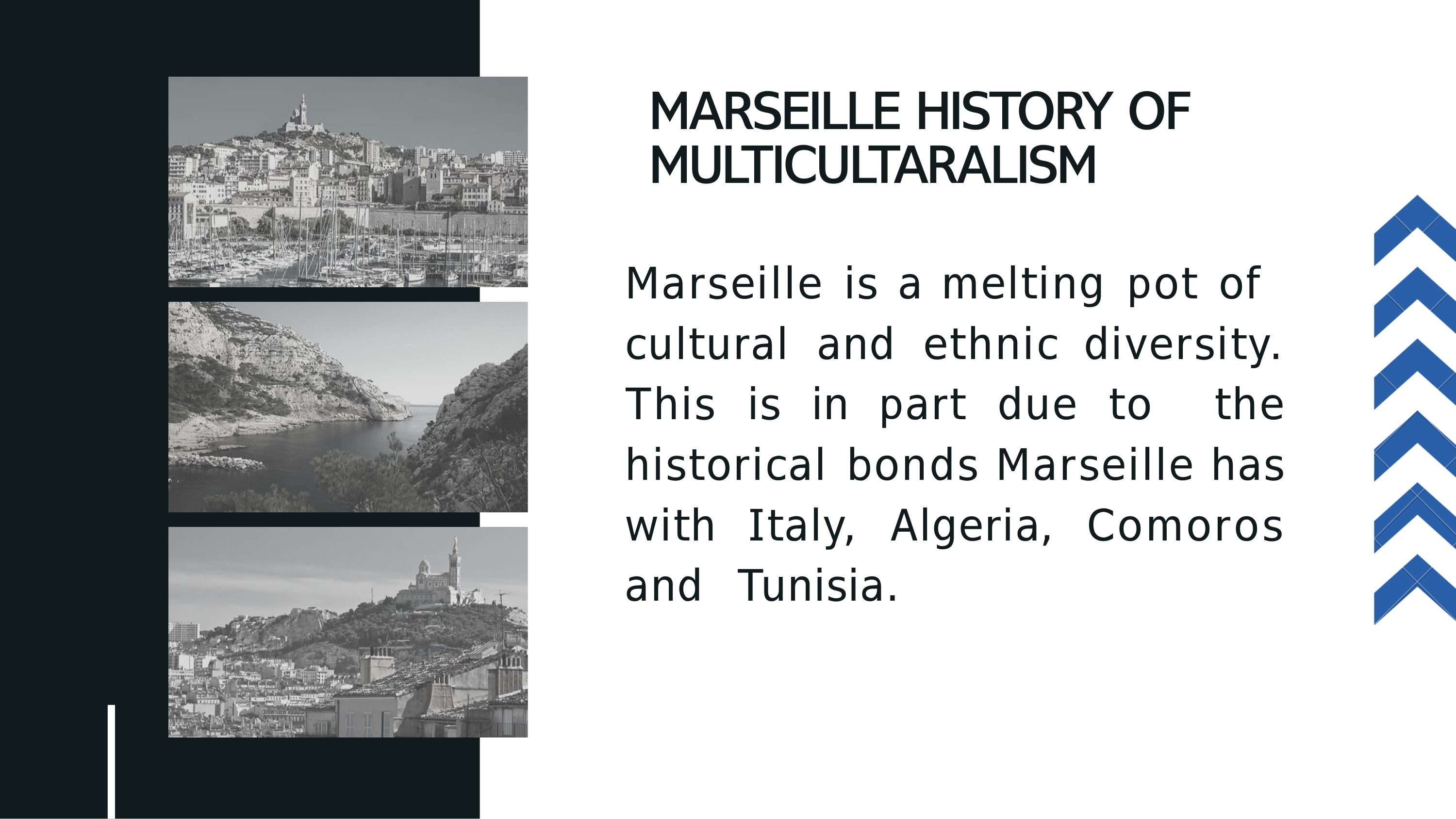

MARSEILLE HISTORY OF MULTICULTARALISM

Marseille is a melting pot of  cultural and ethnic diversity. This is in part due to  the historical bonds Marseille has with Italy, Algeria, Comoros and  Tunisia.

Pied de page